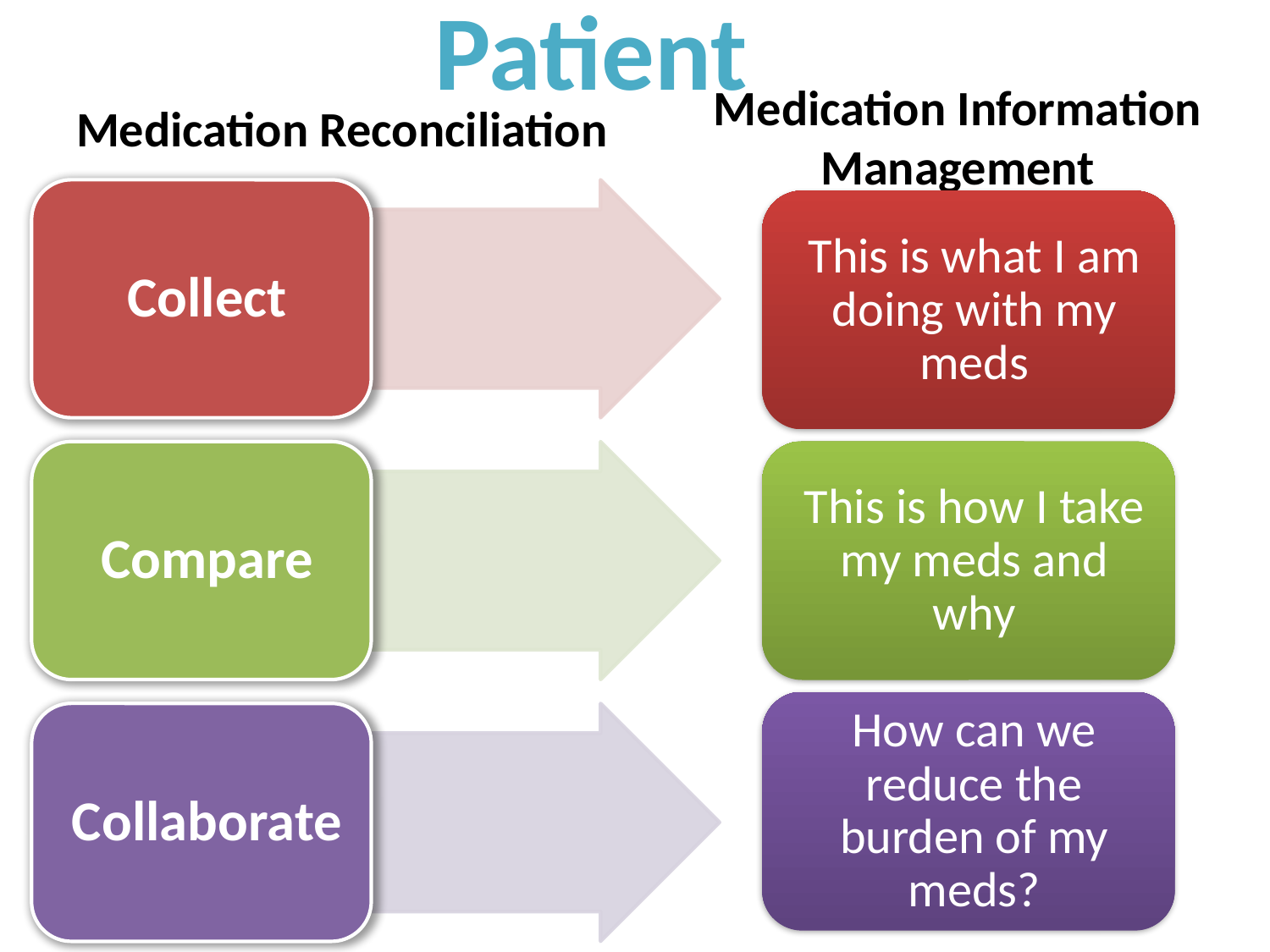

# Patient
Medication Reconciliation
Medication Information Management
Collect
Compare
Collaborate
This is what I am doing with my meds
This is how I take my meds and why
How can we reduce the burden of my meds?